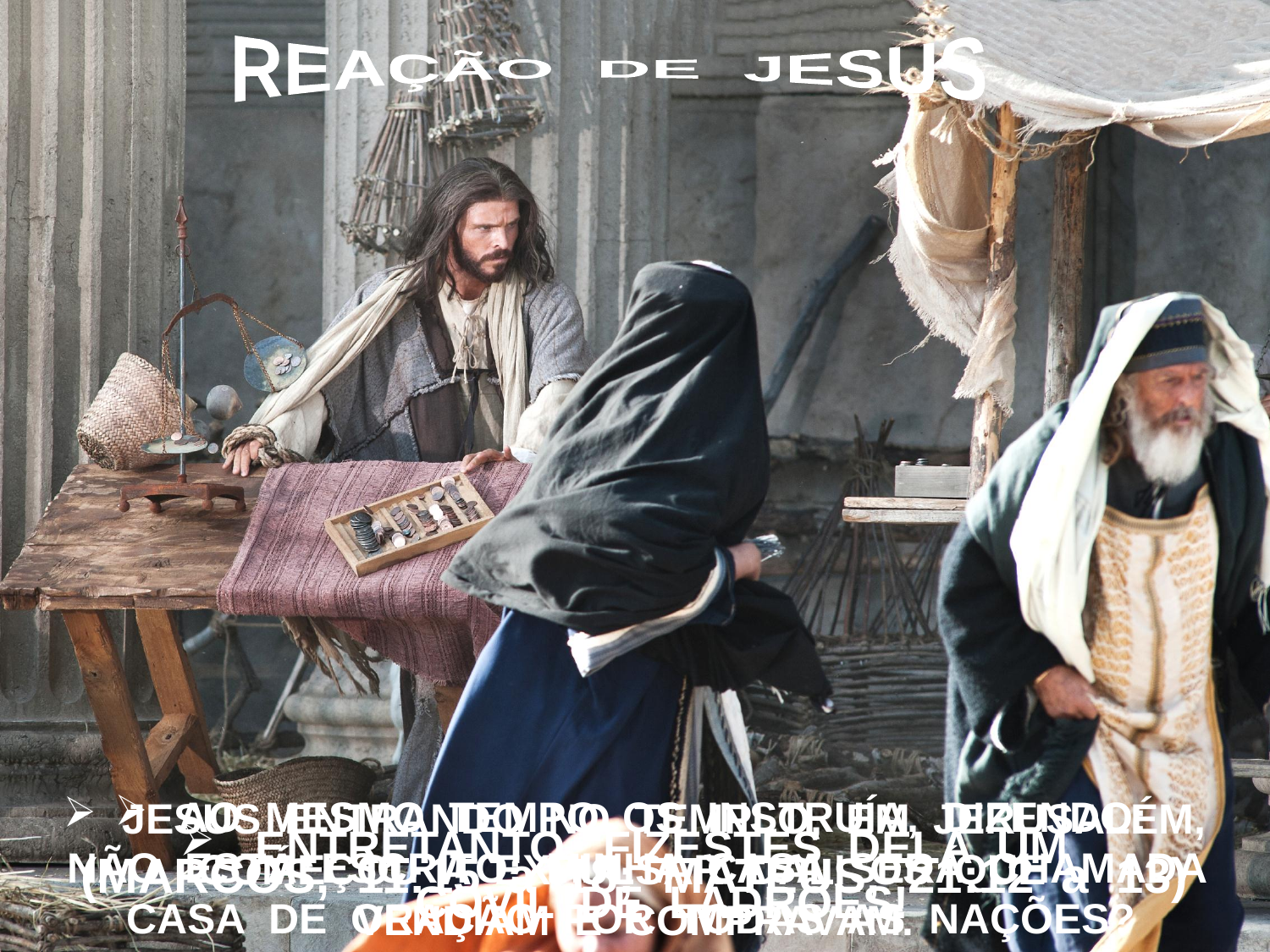

REAÇÃO  DE  JESUS
AO  MESMO  TEMPO  OS  INSTRUÍA,  DIZENDO:
  NÃO  ESTÁ  ESCRITO:  MINHA  CASA  SERÁ  CHAMADA  CASA  DE  ORAÇÃO  POR  TODAS  AS  NAÇÕES?
 JESUS  ENTRANDO  NO  TEMPLO,  EM  JERUSALÉM,
COMEÇOU  A  EXPULSAR  DALI  OS  QUE
VENDIAM  E  COMPRAVAM.
 ENTRETANTO,  FIZESTES  DELA  UM
    COVIL  DE  LADRÕES!
(MARCOS,  11:15  a  18;  MATEUS,  21:12  a  13)